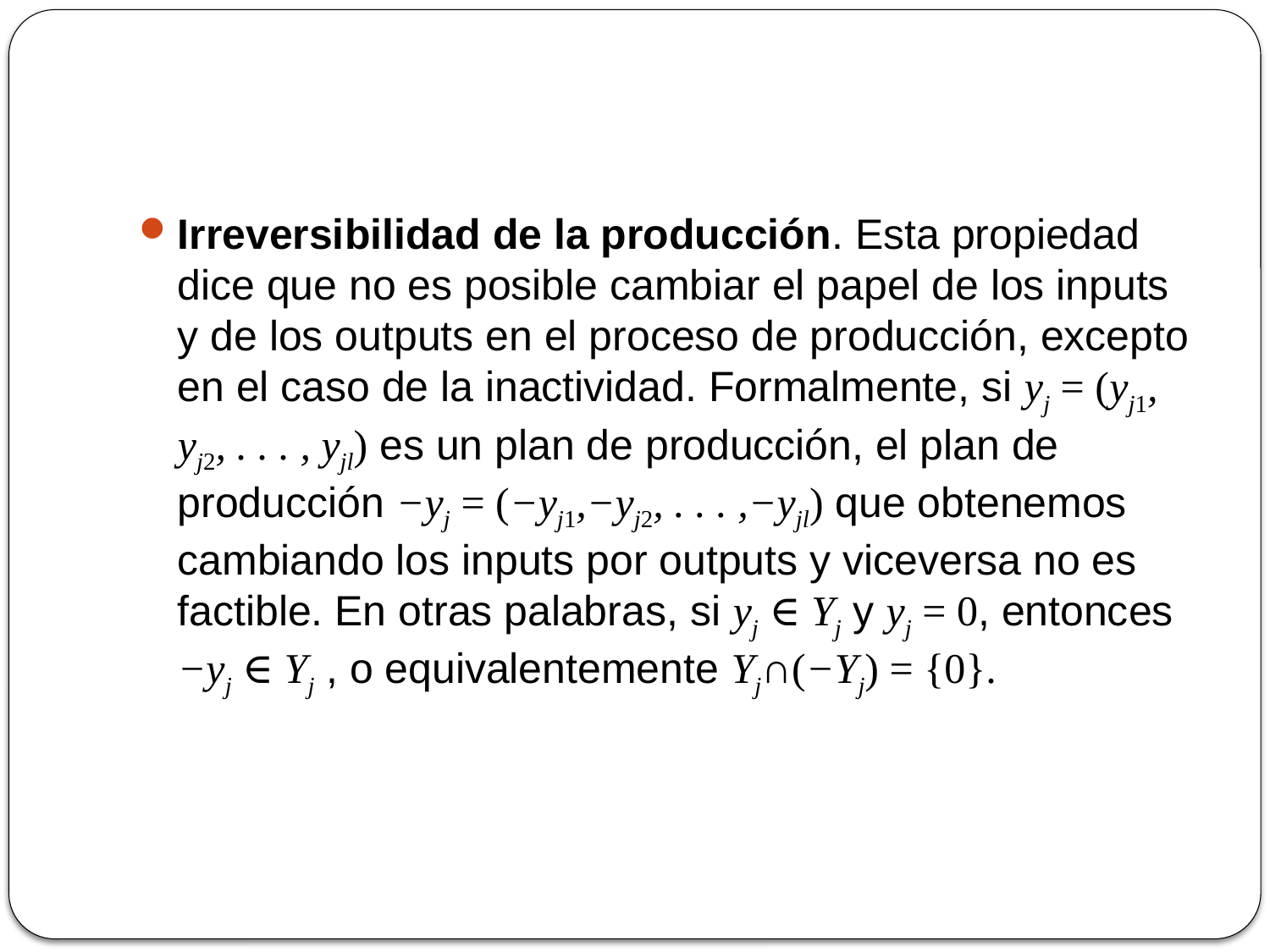

Irreversibilidad de la producción. Esta propiedad dice que no es posible cambiar el papel de los inputs y de los outputs en el proceso de producción, excepto en el caso de la inactividad. Formalmente, si yj = (yj1, yj2, . . . , yjl) es un plan de producción, el plan de producción −yj = (−yj1,−yj2, . . . ,−yjl) que obtenemos cambiando los inputs por outputs y viceversa no es factible. En otras palabras, si yj ∈ Yj y yj = 0, entonces −yj ∈ Yj , o equivalentemente Yj∩(−Yj) = {0}.